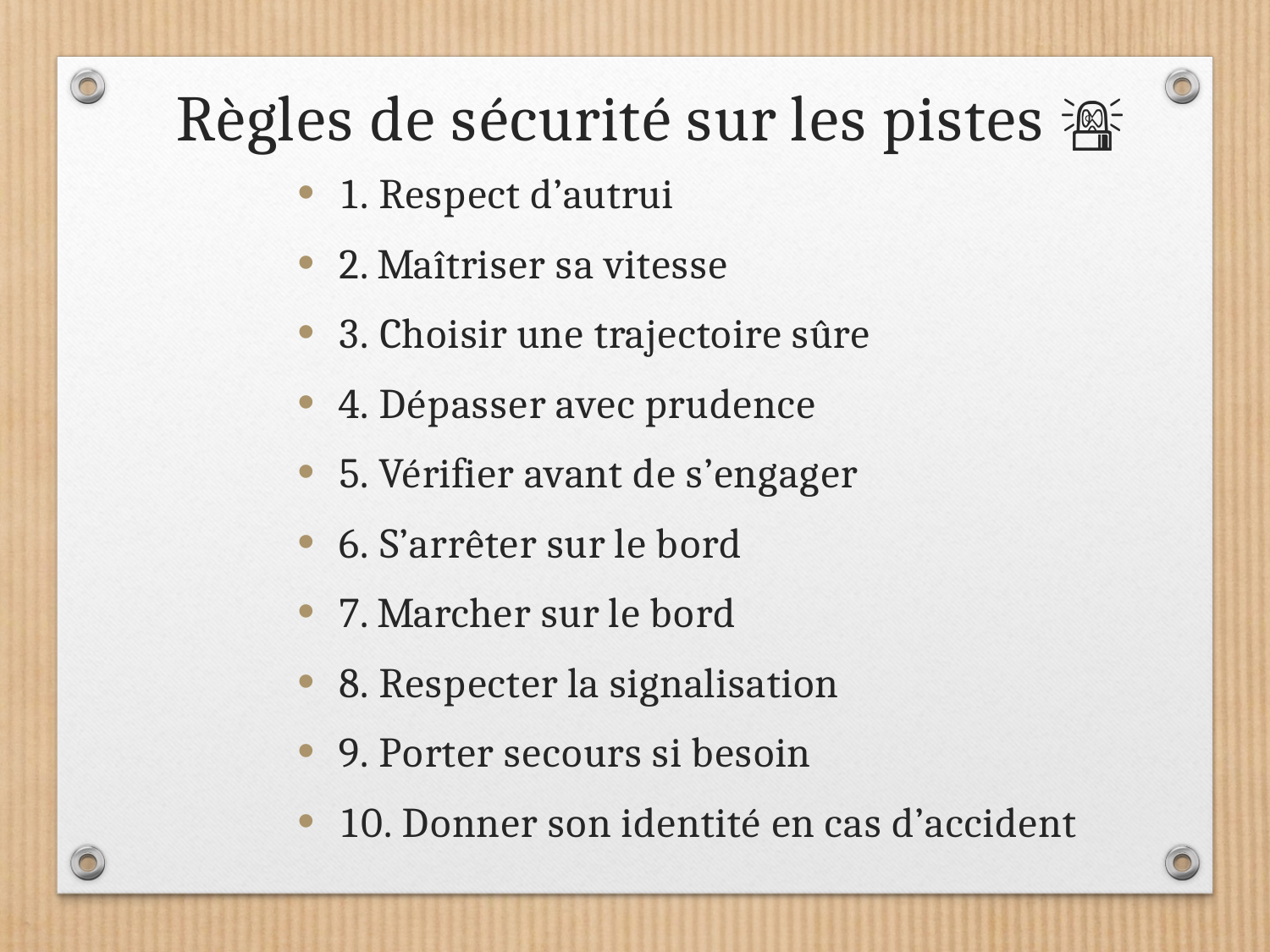

Règles de sécurité sur les pistes 🚨
1. Respect d’autrui
2. Maîtriser sa vitesse
3. Choisir une trajectoire sûre
4. Dépasser avec prudence
5. Vérifier avant de s’engager
6. S’arrêter sur le bord
7. Marcher sur le bord
8. Respecter la signalisation
9. Porter secours si besoin
10. Donner son identité en cas d’accident